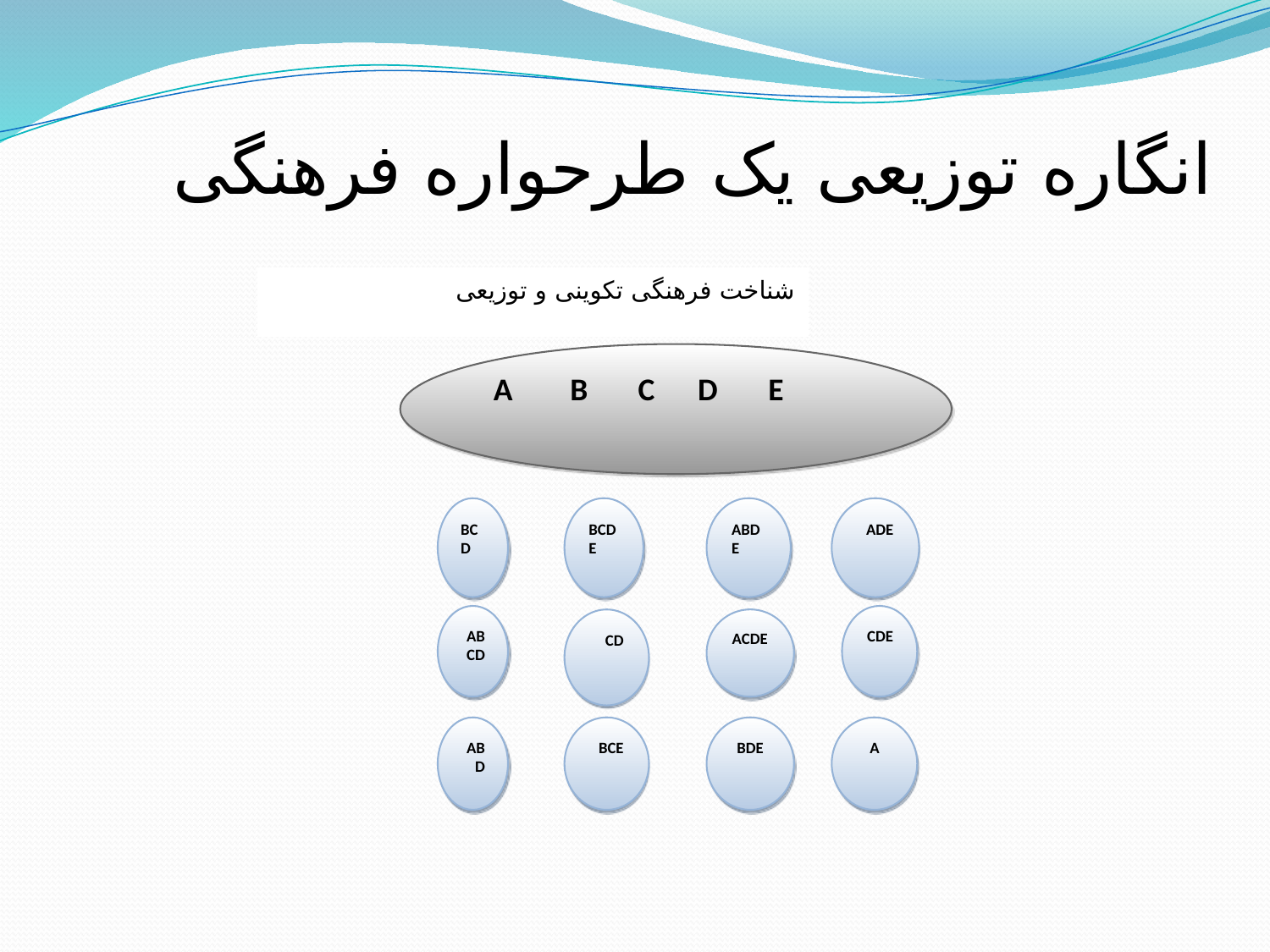

# انگاره توزیعی یک طرحواره فرهنگی

شناخت فرهنگی تکوینی و توزیعی

A        B       C      D       E
BCD
BCDE
ABDE
ADE
ABCD
CDE
CD
ACDE
ABD
BCE
BDE
A